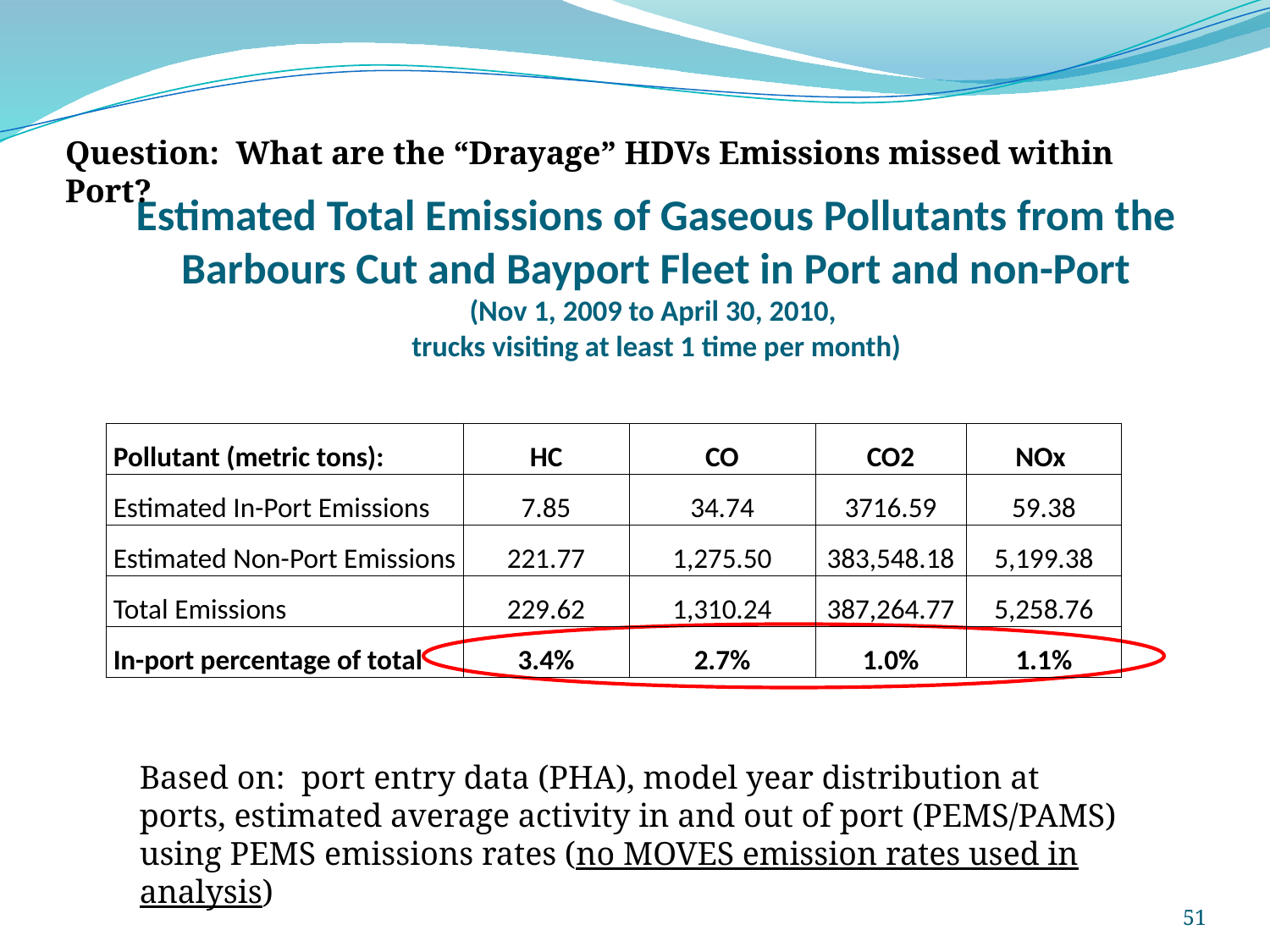

Question:  What are the “Drayage” HDVs Emissions missed within Port?
# Estimated Total Emissions of Gaseous Pollutants from the Barbours Cut and Bayport Fleet in Port and non-Port (Nov 1, 2009 to April 30, 2010, trucks visiting at least 1 time per month)

| Pollutant (metric tons): | HC | CO | CO2 | NOx |
| --- | --- | --- | --- | --- |
| Estimated In-Port Emissions | 7.85 | 34.74 | 3716.59 | 59.38 |
| Estimated Non-Port Emissions | 221.77 | 1,275.50 | 383,548.18 | 5,199.38 |
| Total Emissions | 229.62 | 1,310.24 | 387,264.77 | 5,258.76 |
| In-port percentage of total | 3.4% | 2.7% | 1.0% | 1.1% |
Based on:  port entry data (PHA), model year distribution at ports, estimated average activity in and out of port (PEMS/PAMS) using PEMS emissions rates (no MOVES emission rates used in analysis)
51